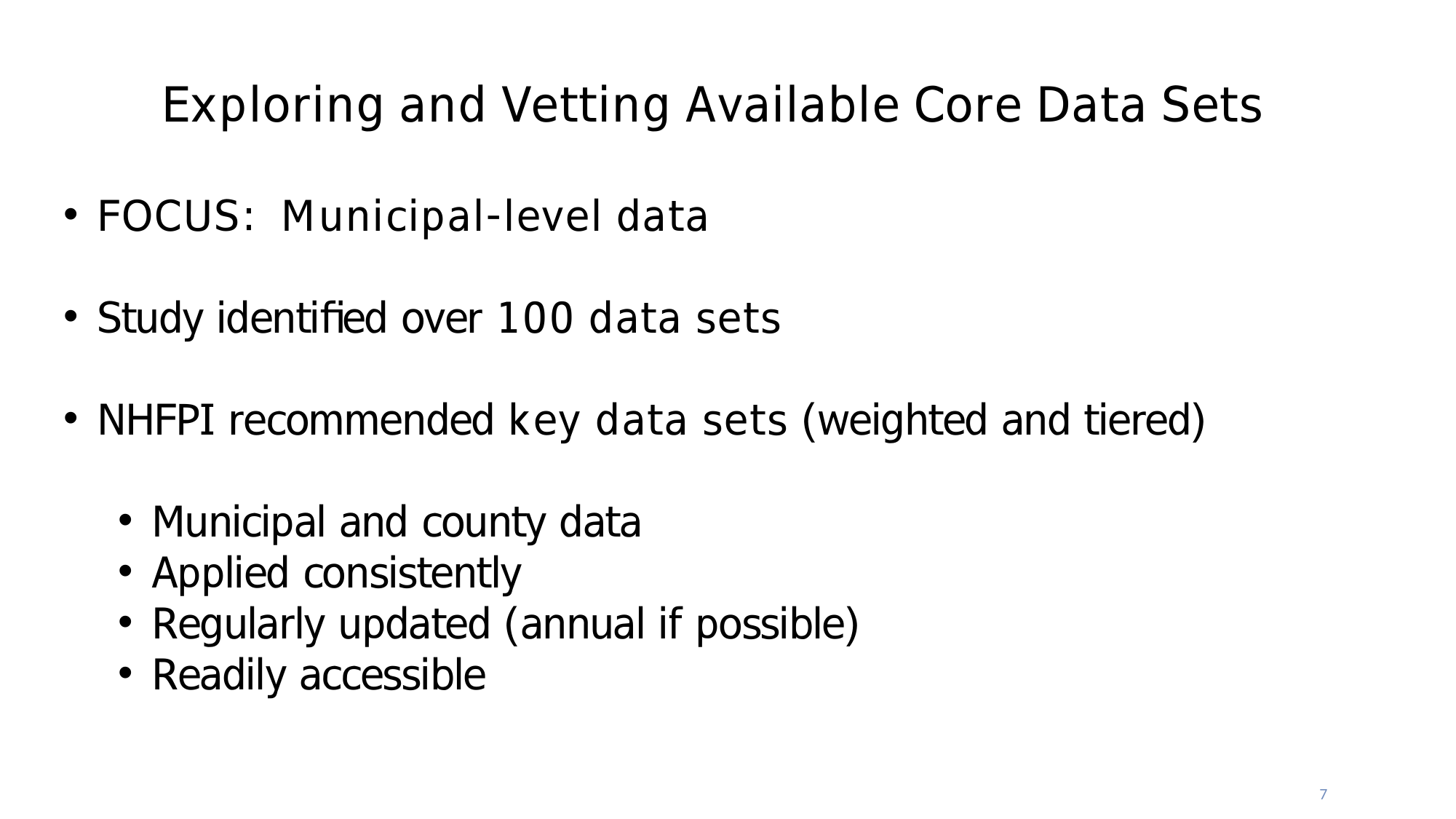

# Exploring and Vetting Available Core Data Sets

FOCUS:  Municipal-level data

Study identified over 100 data sets

NHFPI recommended key data sets (weighted and tiered)

Municipal and county data
Applied consistently
Regularly updated (annual if possible)
Readily accessible
7